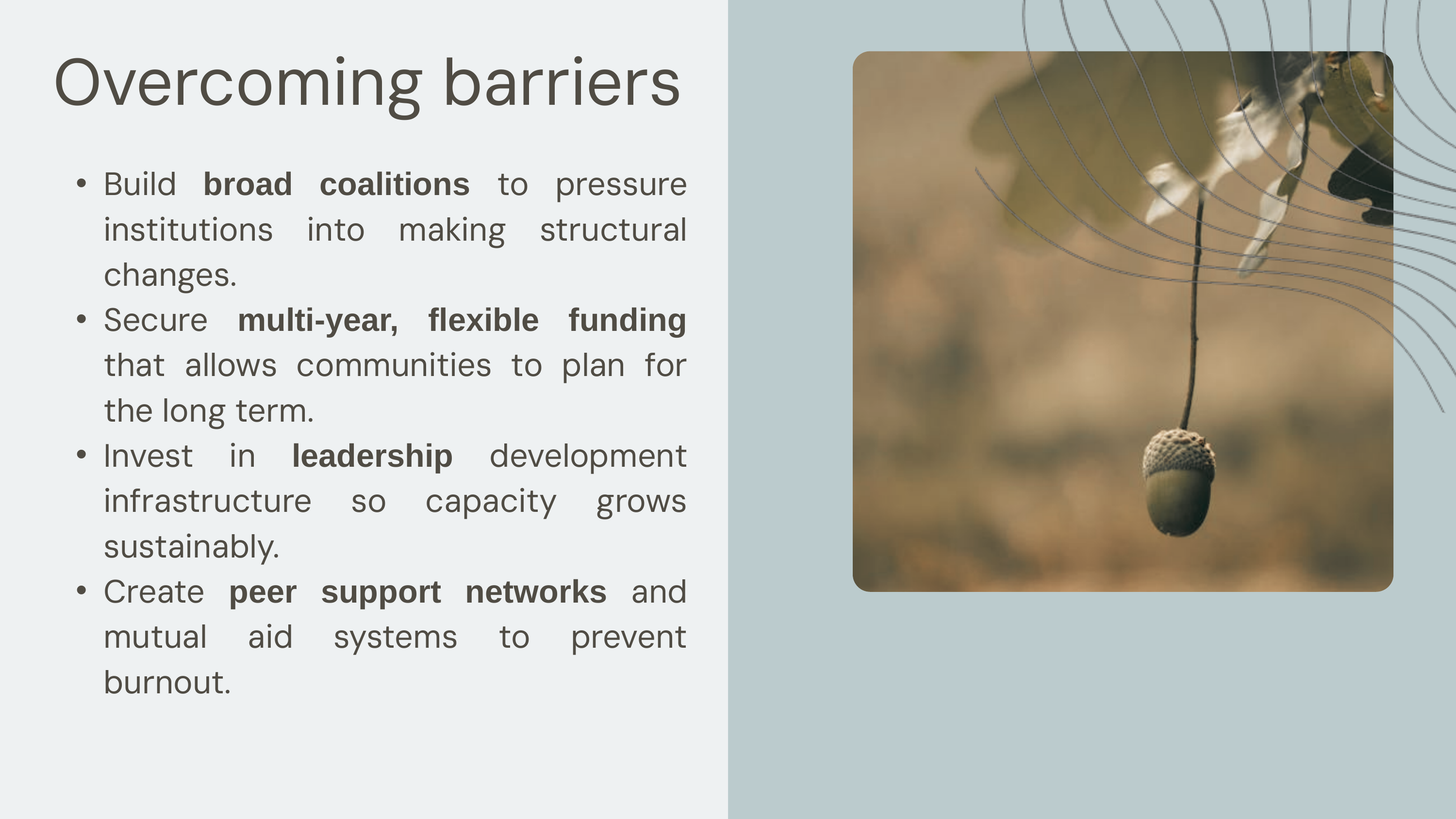

Overcoming barriers
Build broad coalitions to pressure institutions into making structural changes.
Secure multi-year, flexible funding that allows communities to plan for the long term.
Invest in leadership development infrastructure so capacity grows sustainably.
Create peer support networks and mutual aid systems to prevent burnout.